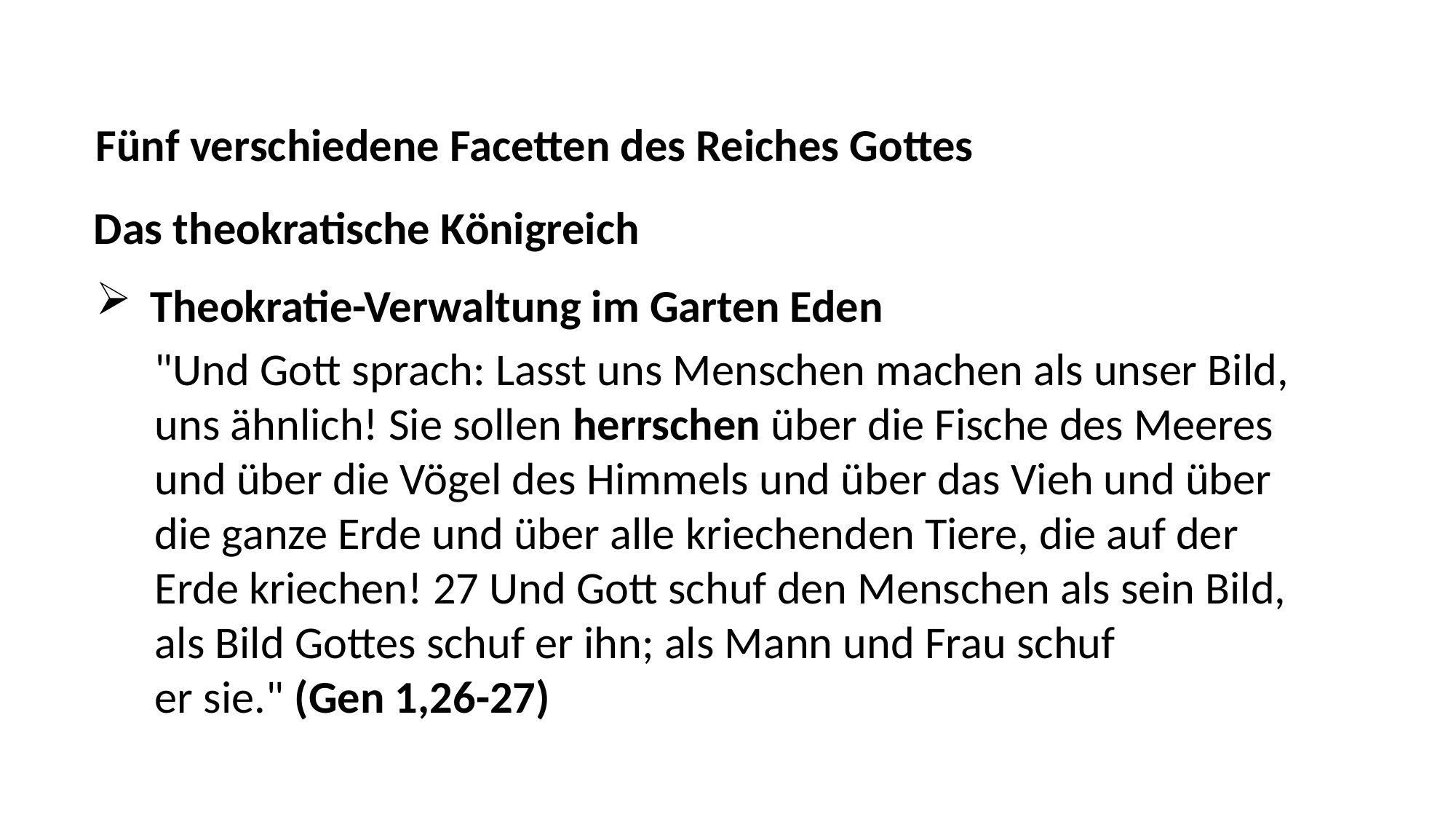

Fünf verschiedene Facetten des Reiches Gottes
Das theokratische Königreich
Theokratie-Verwaltung im Garten Eden
"Und Gott sprach: Lasst uns Menschen machen als unser Bild,
uns ähnlich! Sie sollen herrschen über die Fische des Meeres
und über die Vögel des Himmels und über das Vieh und über
die ganze Erde und über alle kriechenden Tiere, die auf der
Erde kriechen! 27 Und Gott schuf den Menschen als sein Bild,
als Bild Gottes schuf er ihn; als Mann und Frau schuf
er sie." (Gen 1,26-27)